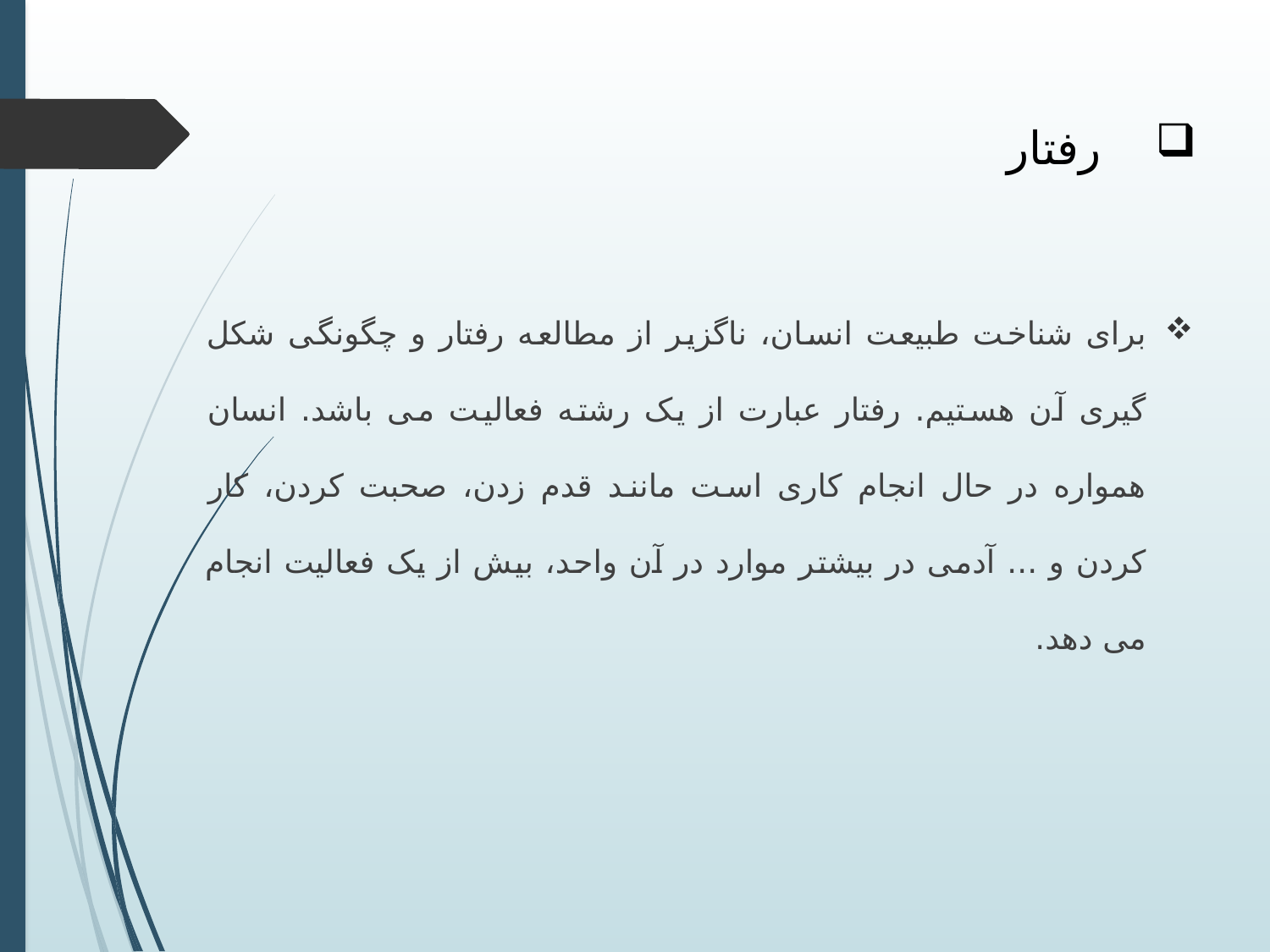

# رفتار
برای شناخت طبیعت انسان، ناگزیر از مطالعه رفتار و چگونگی شکل گیری آن هستیم. رفتار عبارت از یک رشته فعالیت می باشد. انسان همواره در حال انجام کاری است مانند قدم زدن، صحبت کردن، کار کردن و ... آدمی در بیشتر موارد در آن واحد، بیش از یک فعالیت انجام می دهد.